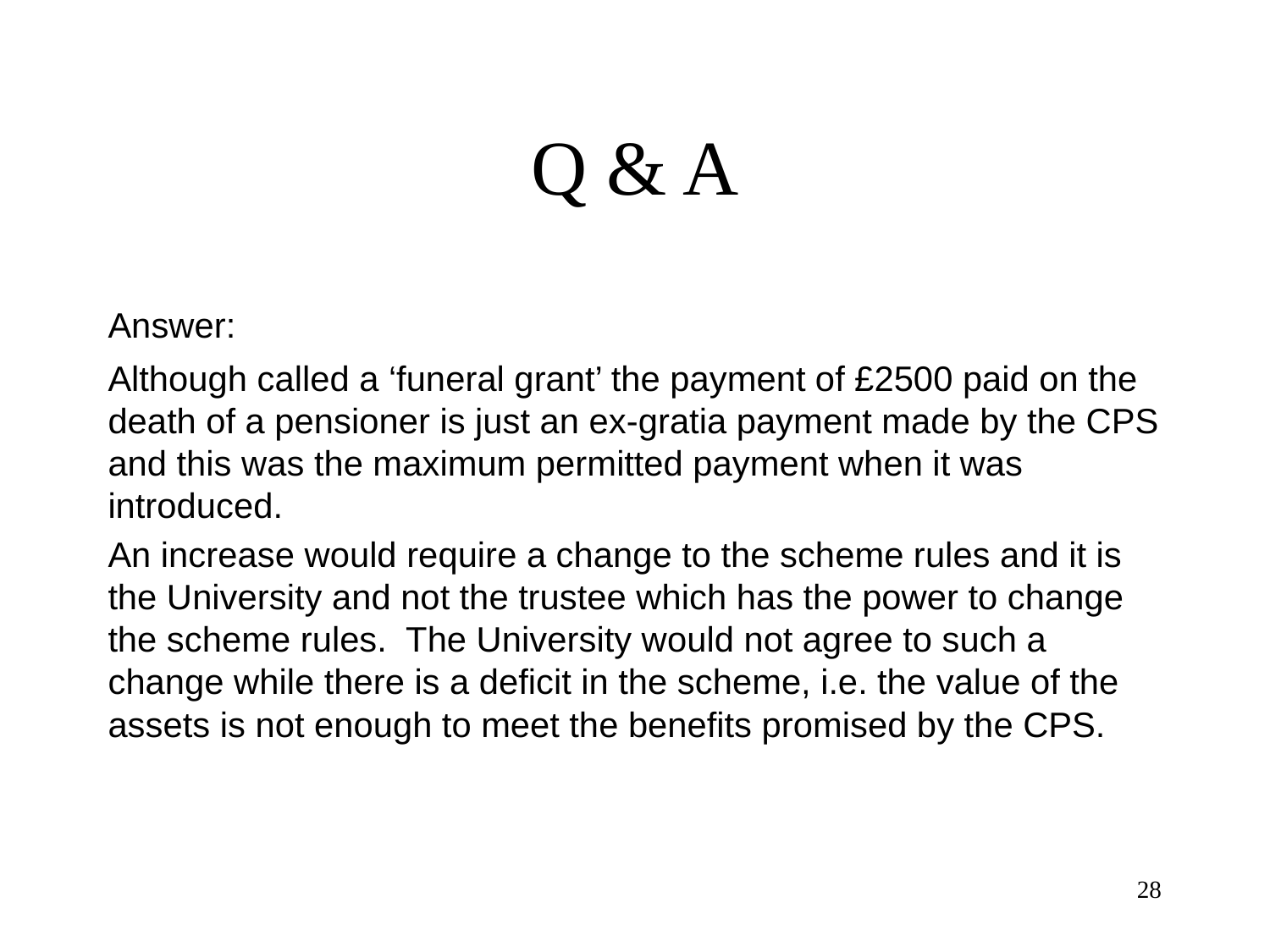

# Q & A
Answer:
Although called a ‘funeral grant’ the payment of £2500 paid on the death of a pensioner is just an ex-gratia payment made by the CPS and this was the maximum permitted payment when it was introduced.
An increase would require a change to the scheme rules and it is the University and not the trustee which has the power to change the scheme rules.  The University would not agree to such a change while there is a deficit in the scheme, i.e. the value of the assets is not enough to meet the benefits promised by the CPS.
28